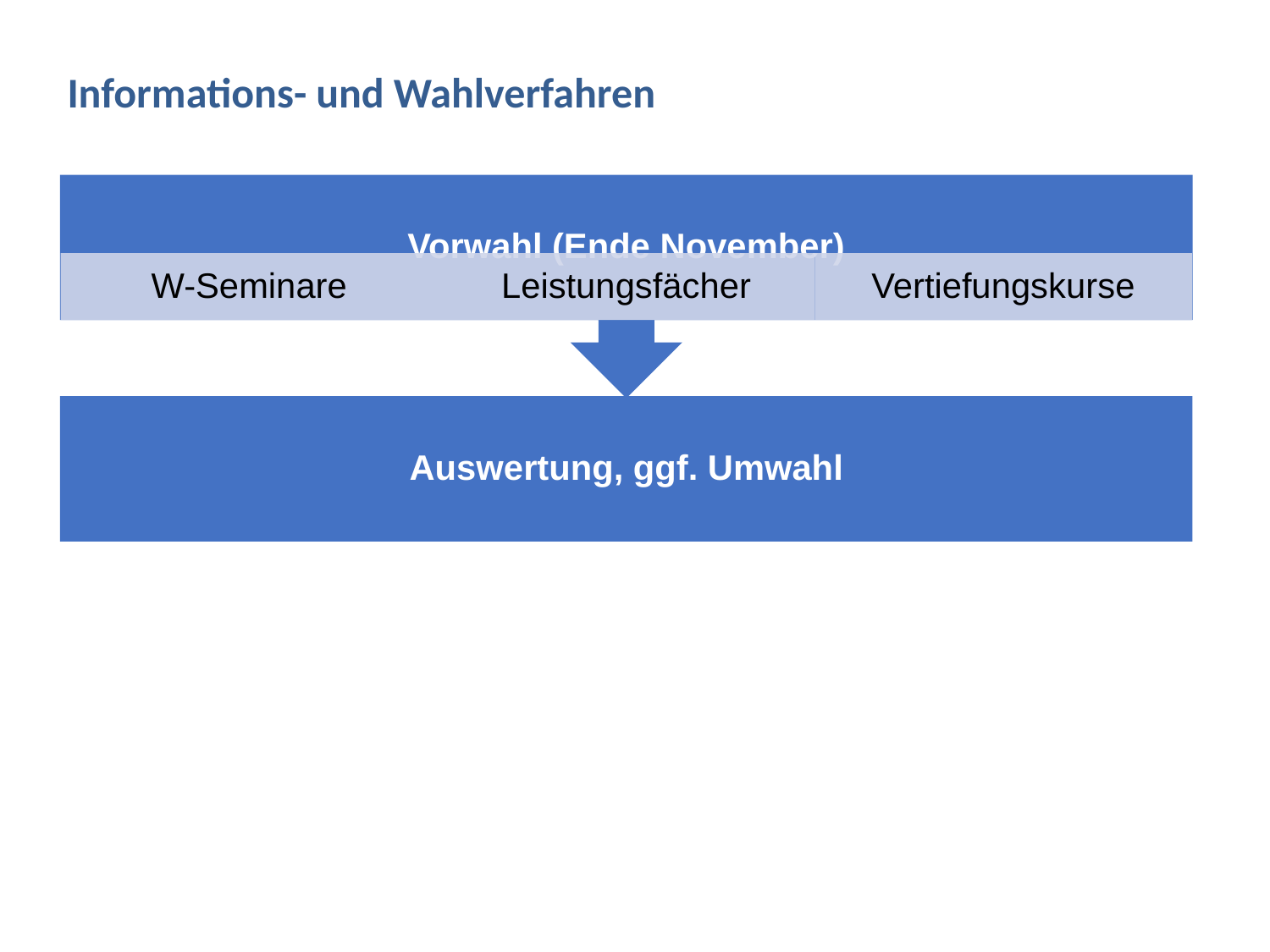

Informations- und Wahlverfahren
Auswertung, ggf. Umwahl
Vorwahl (Ende November)
W-Seminare
Leistungsfächer
Vertiefungskurse